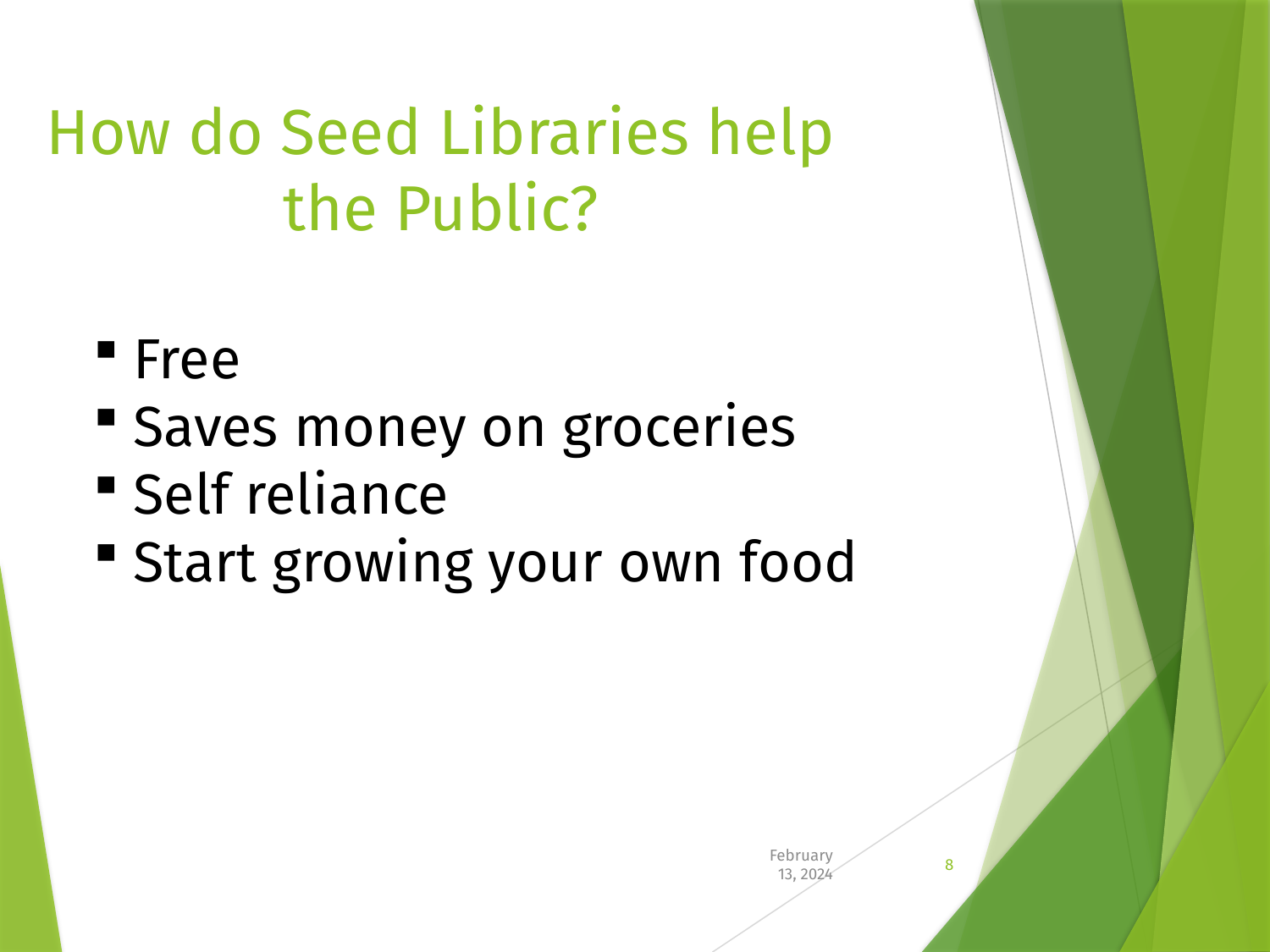

How do Seed Libraries help the Public?
Free
Saves money on groceries
Self reliance
Start growing your own food

February 13, 2024
8